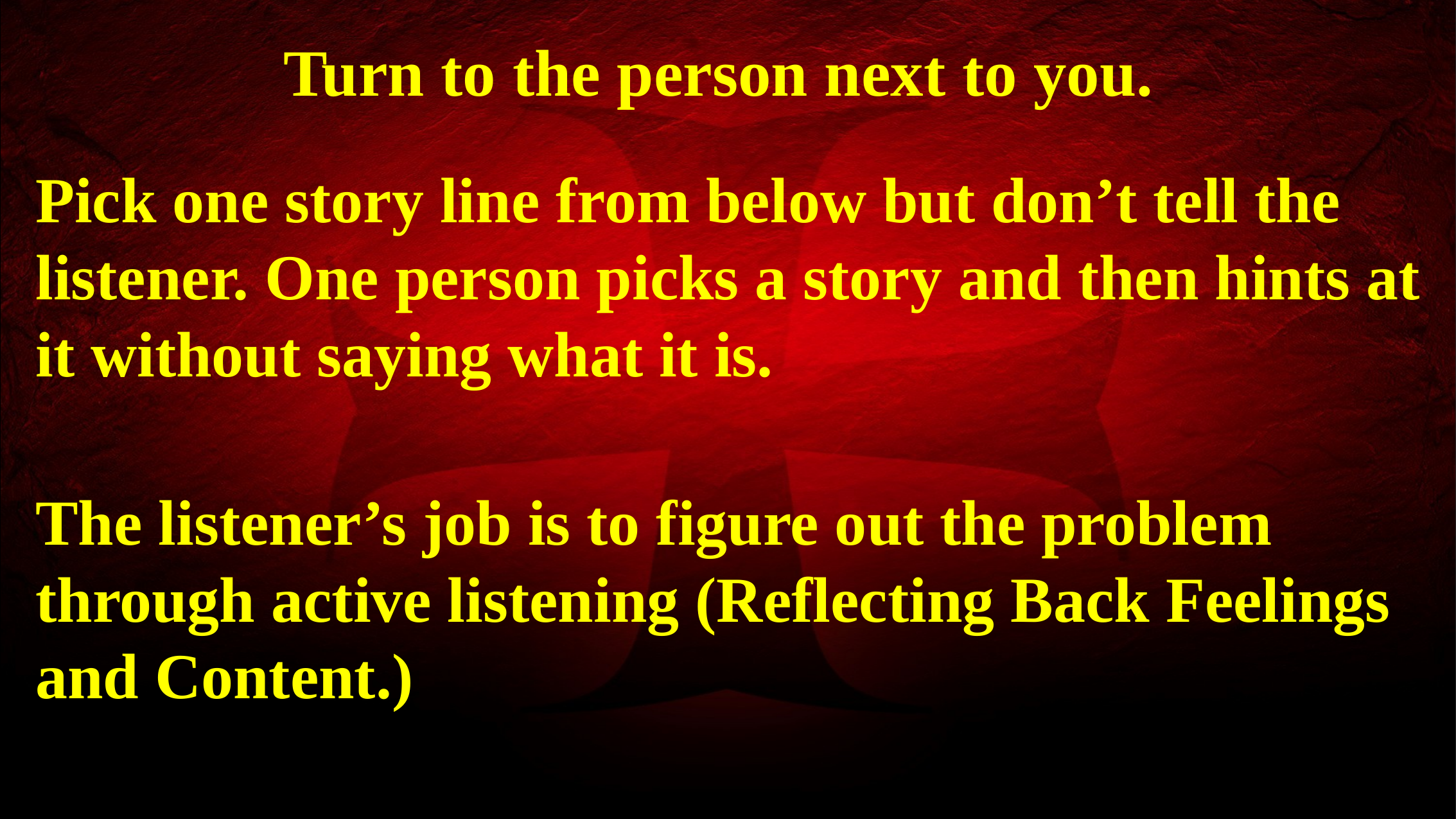

Turn to the person next to you.

Pick one story line from below but don’t tell the listener. One person picks a story and then hints at it without saying what it is.

The listener’s job is to figure out the problem through active listening (Reflecting Back Feelings and Content.)

35